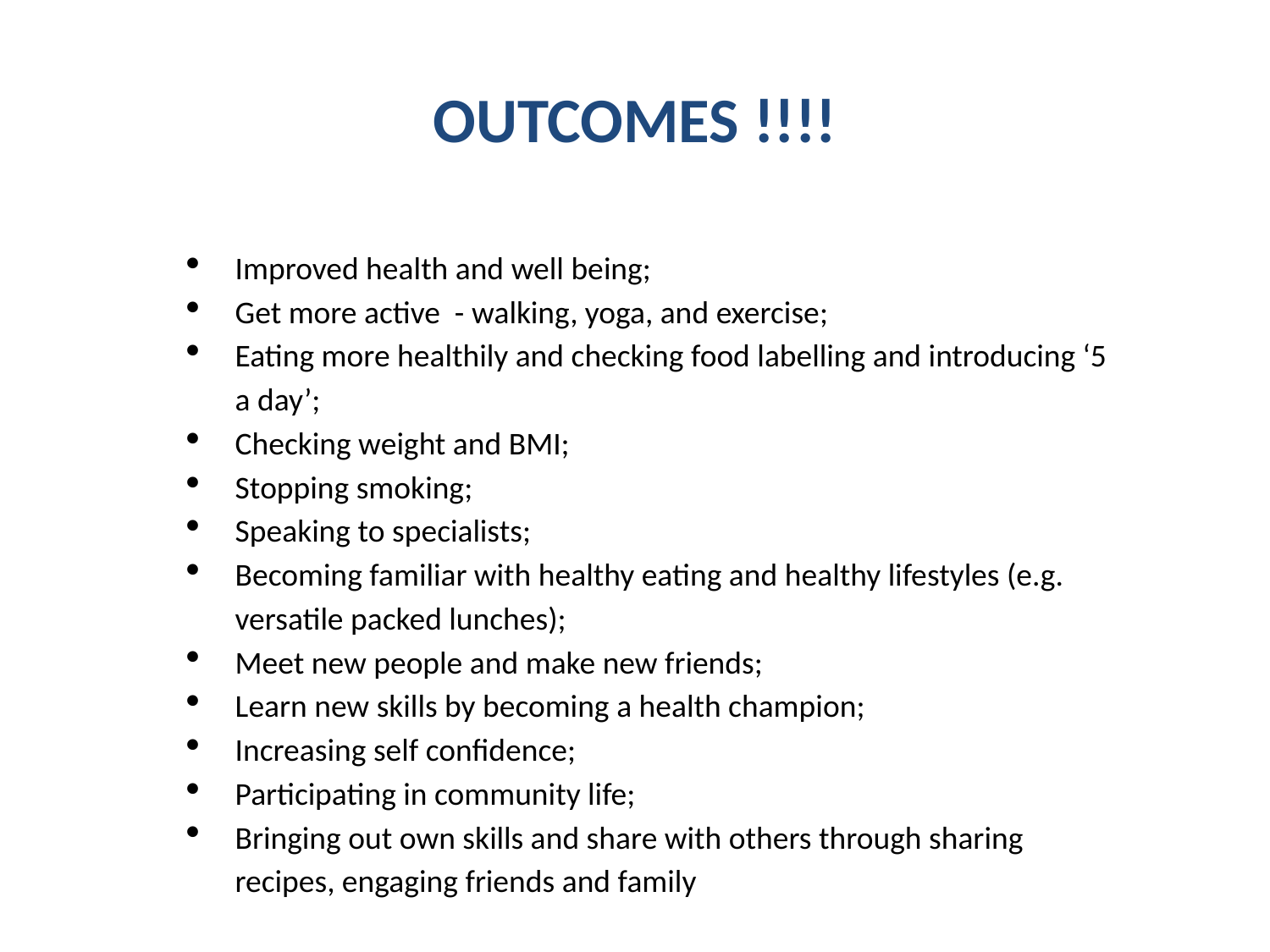

# OUTCOMES !!!!
Improved health and well being;
Get more active  - walking, yoga, and exercise;
Eating more healthily and checking food labelling and introducing ‘5 a day’;
Checking weight and BMI;
Stopping smoking;
Speaking to specialists;
Becoming familiar with healthy eating and healthy lifestyles (e.g. versatile packed lunches);
Meet new people and make new friends;
Learn new skills by becoming a health champion;
Increasing self confidence;
Participating in community life;
Bringing out own skills and share with others through sharing recipes, engaging friends and family